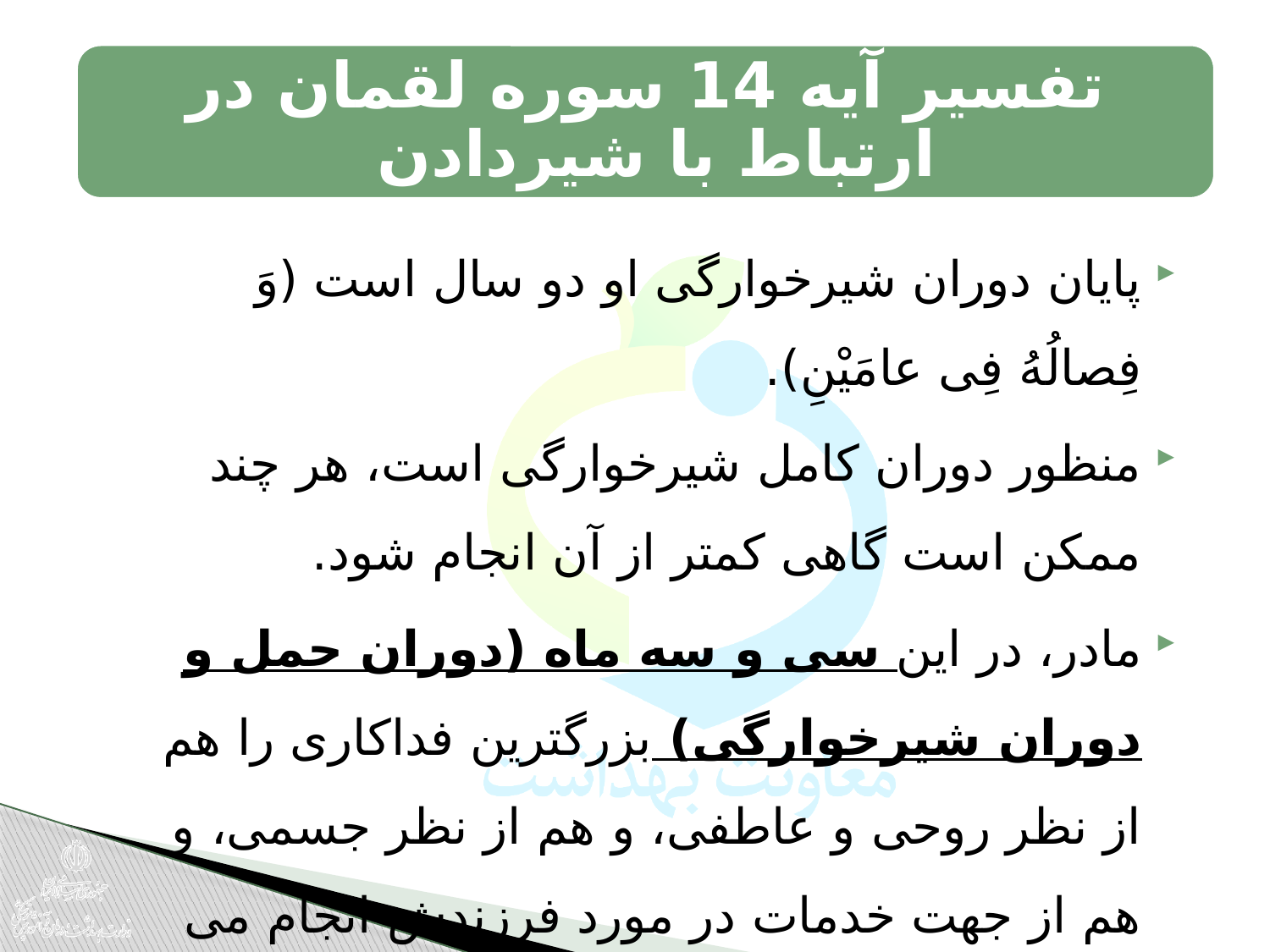

تفسیر آیه 14 سوره لقمان در ارتباط با شیردادن
پایان دوران شیرخوارگى او دو سال است (وَ فِصالُهُ فِی عامَیْنِ).
منظور دوران کامل شیرخوارگى است، هر چند ممکن است گاهى کمتر از آن انجام شود.
مادر، در این سى و سه ماه (دوران حمل و دوران شیرخوارگى) بزرگترین فداکارى را هم از نظر روحى و عاطفى، و هم از نظر جسمى، و هم از جهت خدمات در مورد فرزندش انجام مى دهد